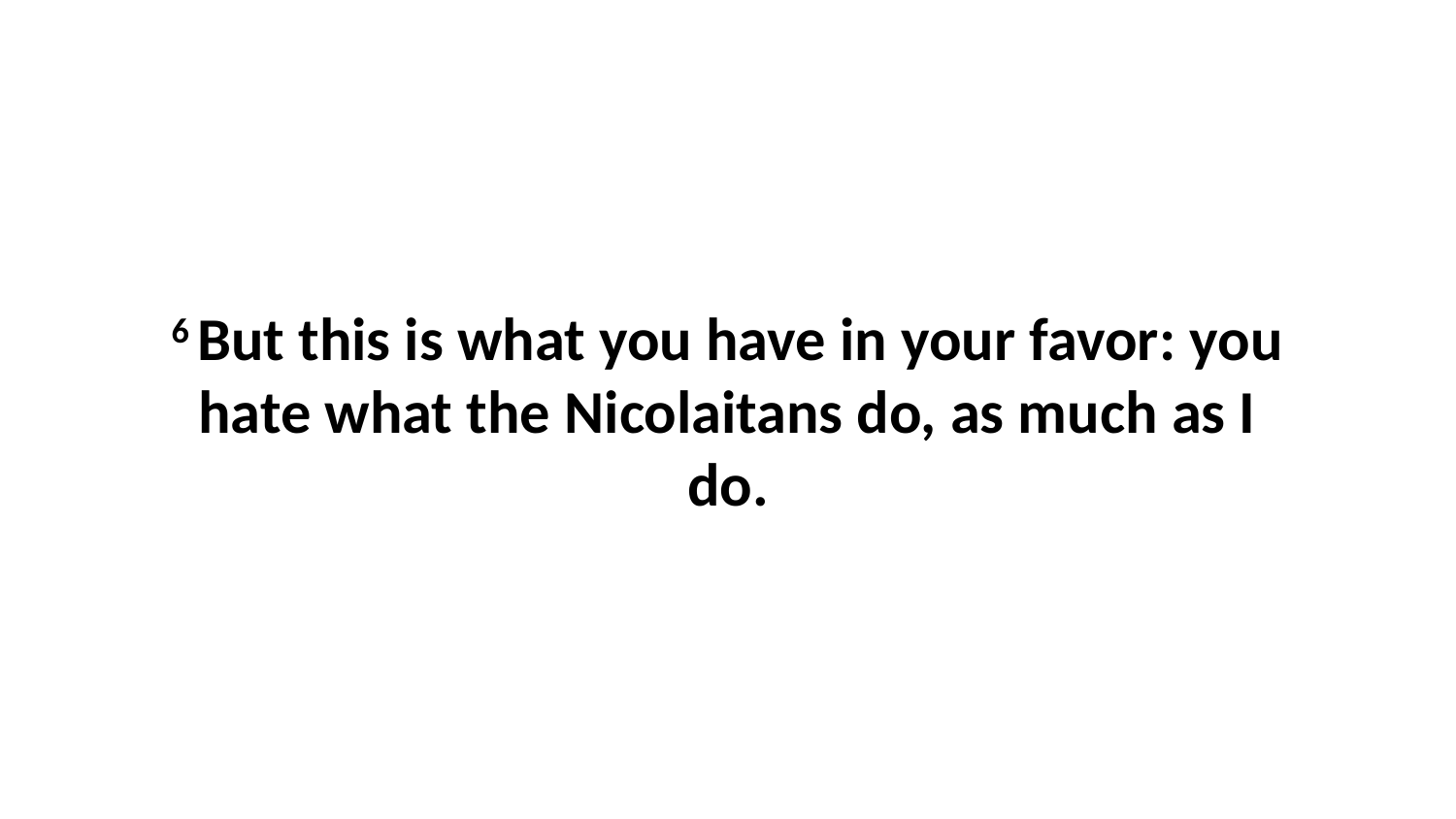

6 But this is what you have in your favor: you hate what the Nicolaitans do, as much as I do.